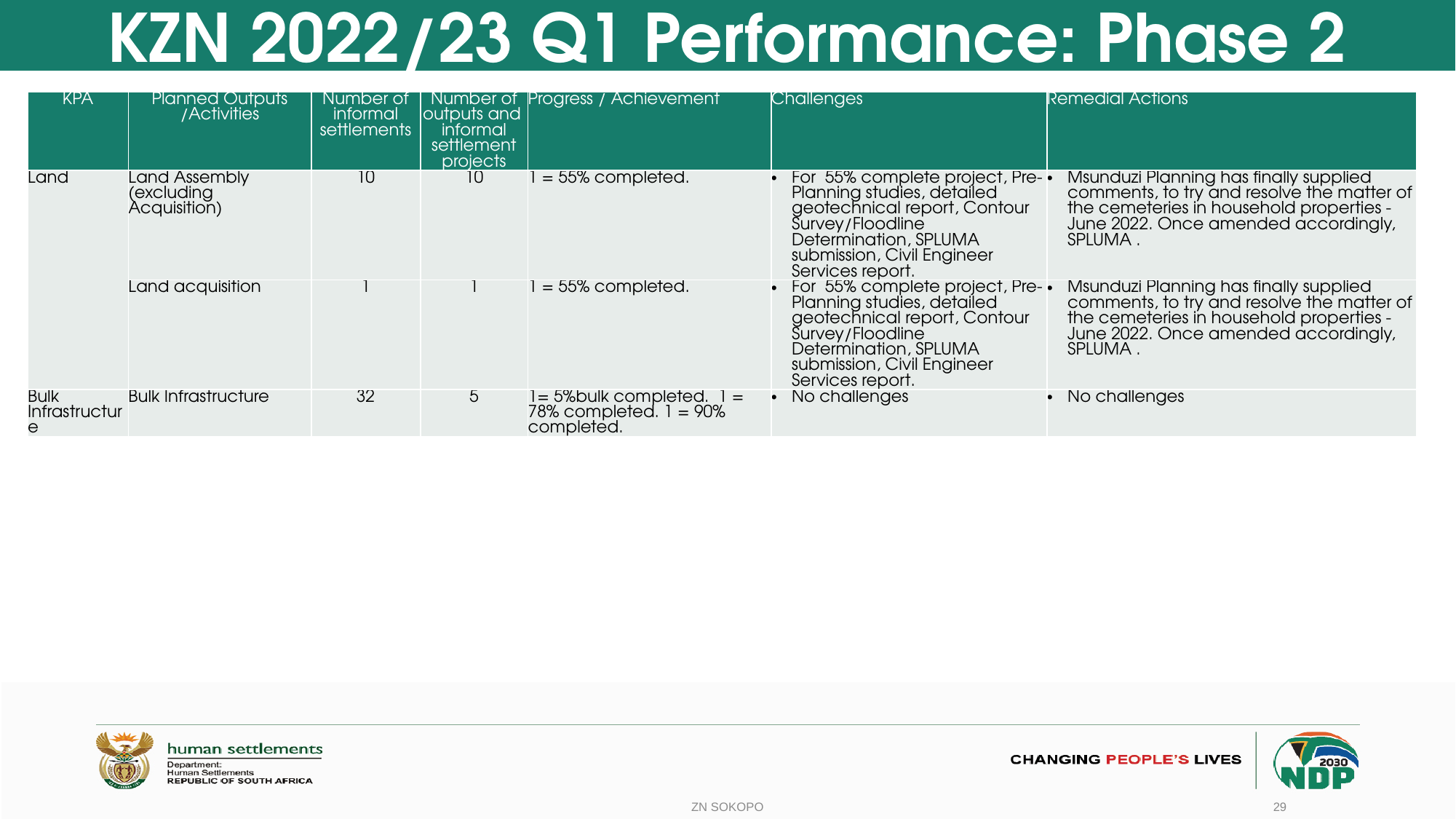

# KZN 2022/23 Q1 Performance: Phase 2
| KPA | Planned Outputs /Activities | Number of informal settlements | Number of outputs and informal settlement projects | Progress / Achievement | Challenges | Remedial Actions |
| --- | --- | --- | --- | --- | --- | --- |
| Land | Land Assembly (excluding Acquisition) | 10 | 10 | 1 = 55% completed. | For 55% complete project, Pre-Planning studies, detailed geotechnical report, Contour Survey/Floodline Determination, SPLUMA submission, Civil Engineer Services report. | Msunduzi Planning has finally supplied comments, to try and resolve the matter of the cemeteries in household properties - June 2022. Once amended accordingly, SPLUMA . |
|  | Land acquisition | 1 | 1 | 1 = 55% completed. | For 55% complete project, Pre-Planning studies, detailed geotechnical report, Contour Survey/Floodline Determination, SPLUMA submission, Civil Engineer Services report. | Msunduzi Planning has finally supplied comments, to try and resolve the matter of the cemeteries in household properties - June 2022. Once amended accordingly, SPLUMA . |
| Bulk Infrastructure | Bulk Infrastructure | 32 | 5 | 1= 5%bulk completed. 1 = 78% completed. 1 = 90% completed. | No challenges | No challenges |
ZN SOKOPO
29